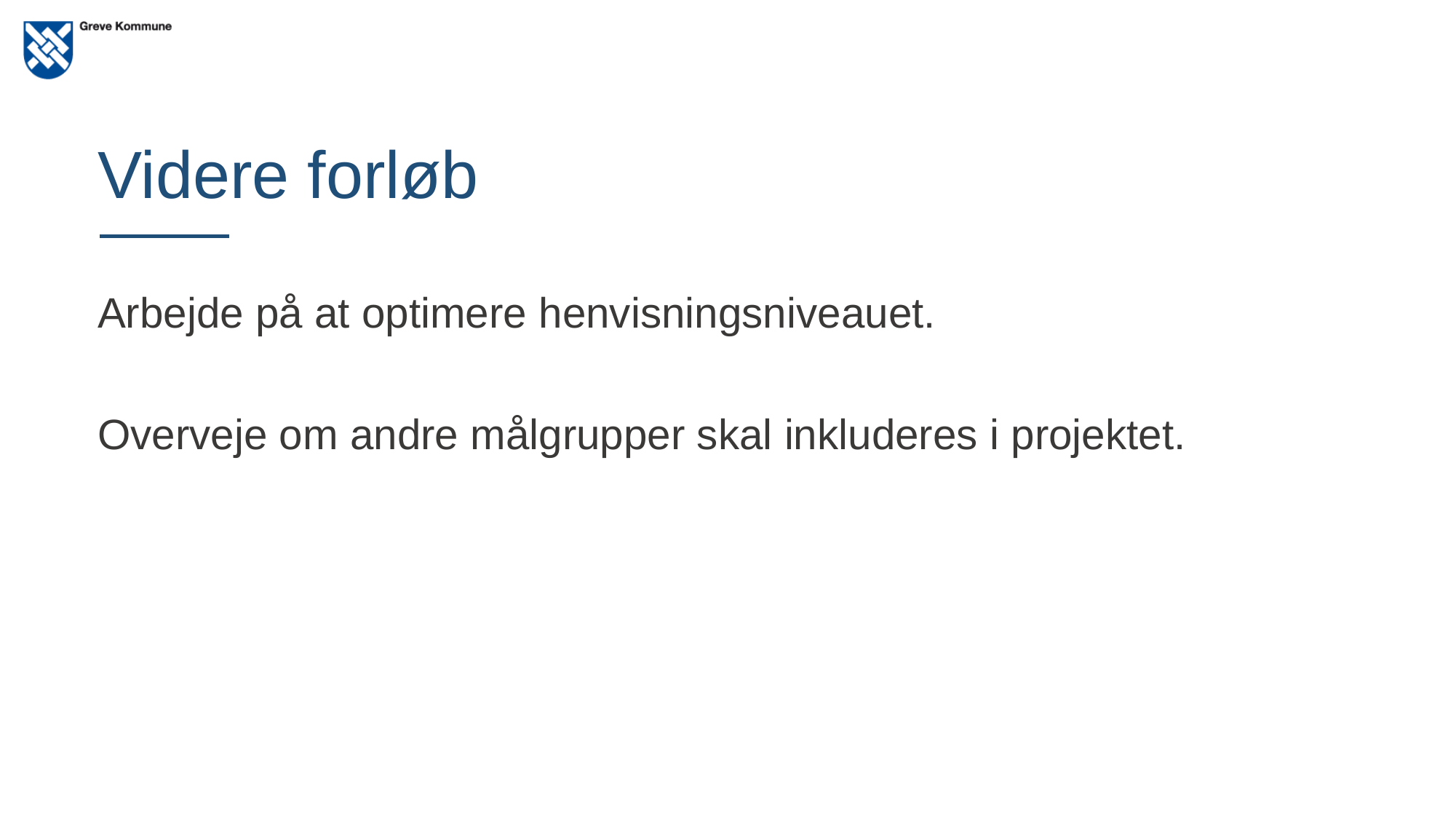

# Videre forløb
Arbejde på at optimere henvisningsniveauet.

Overveje om andre målgrupper skal inkluderes i projektet.